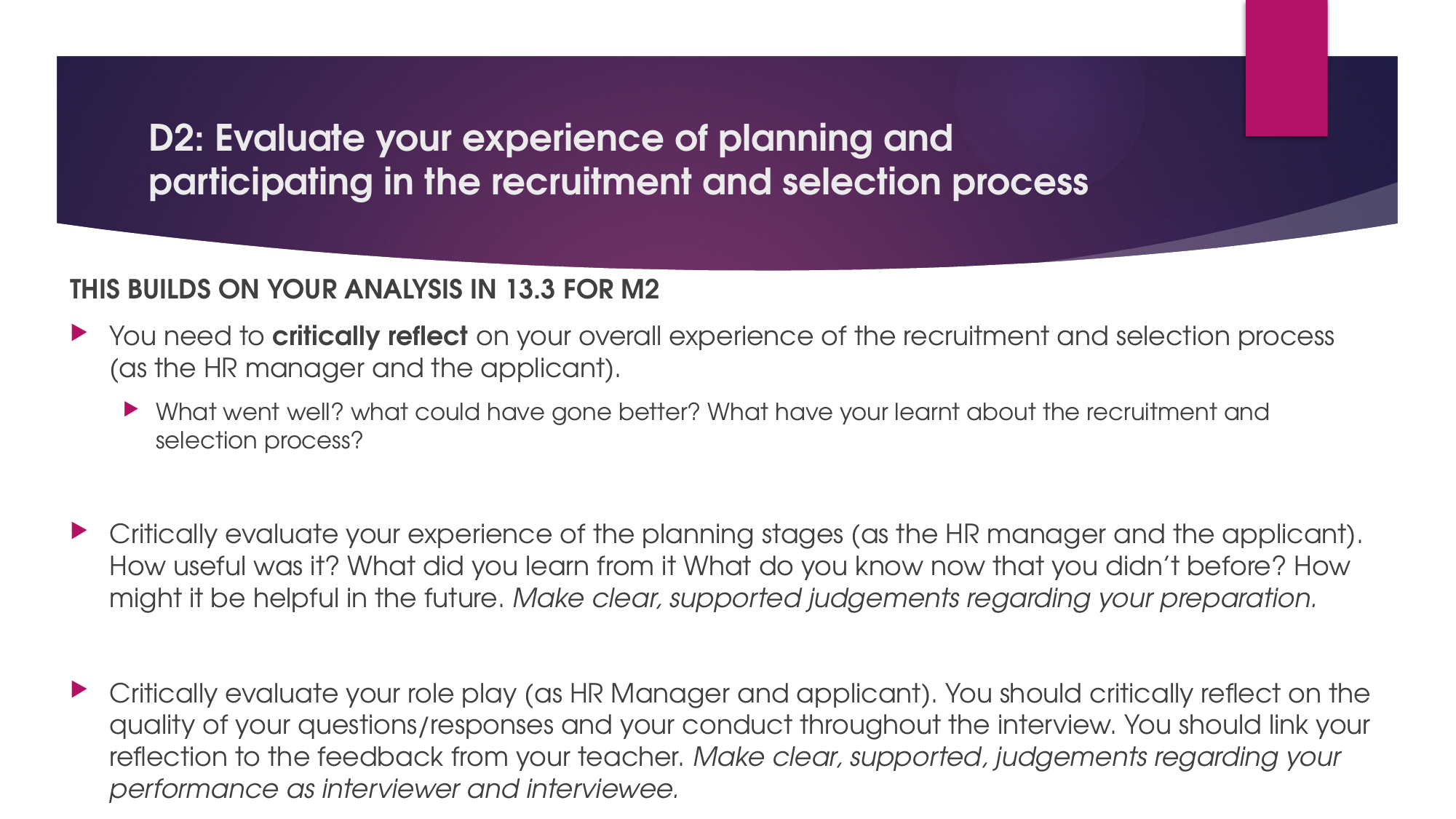

# D2: Evaluate your experience of planning and participating in the recruitment and selection process
THIS BUILDS ON YOUR ANALYSIS IN 13.3 FOR M2
You need to critically reflect on your overall experience of the recruitment and selection process (as the HR manager and the applicant).
What went well? what could have gone better? What have your learnt about the recruitment and selection process?

Critically evaluate your experience of the planning stages (as the HR manager and the applicant). How useful was it? What did you learn from it What do you know now that you didn’t before? How might it be helpful in the future. Make clear, supported judgements regarding your preparation.

Critically evaluate your role play (as HR Manager and applicant). You should critically reflect on the quality of your questions/responses and your conduct throughout the interview. You should link your reflection to the feedback from your teacher. Make clear, supported, judgements regarding your performance as interviewer and interviewee.